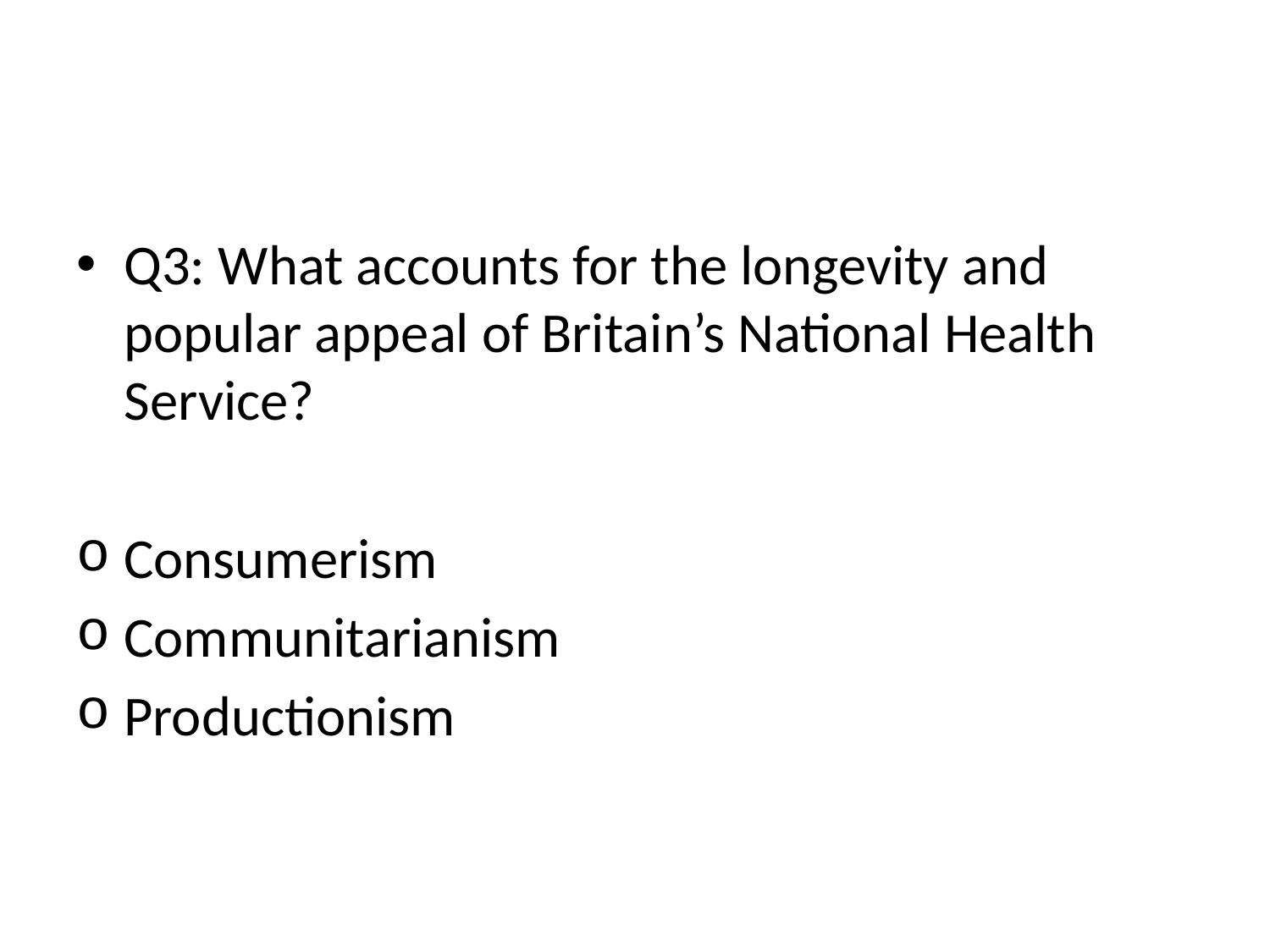

#
Q3: What accounts for the longevity and popular appeal of Britain’s National Health Service?

Consumerism
Communitarianism
Productionism